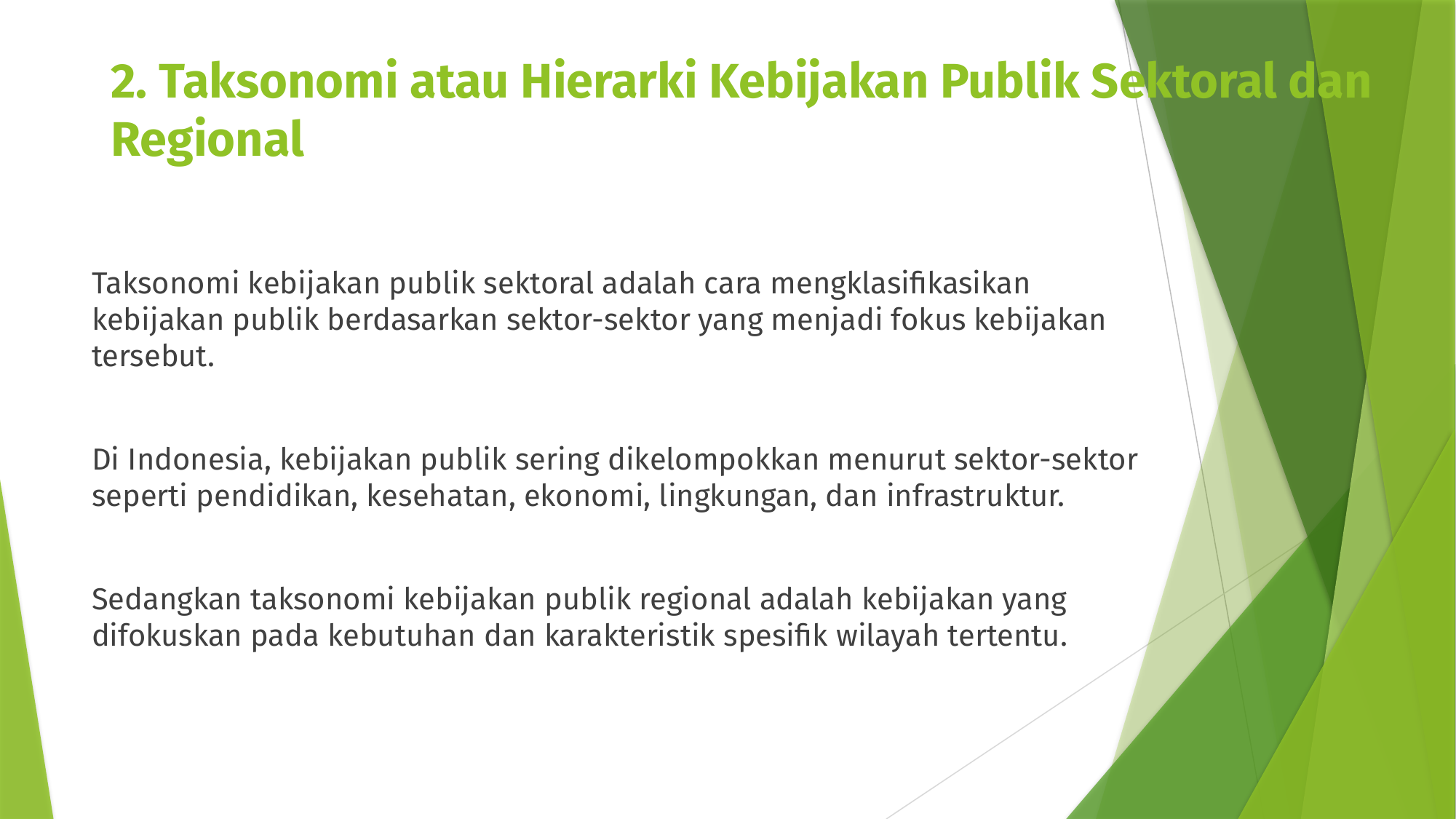

# 2. Taksonomi atau Hierarki Kebijakan Publik Sektoral dan Regional
Taksonomi kebijakan publik sektoral adalah cara mengklasifikasikan kebijakan publik berdasarkan sektor-sektor yang menjadi fokus kebijakan tersebut.

Di Indonesia, kebijakan publik sering dikelompokkan menurut sektor-sektor seperti pendidikan, kesehatan, ekonomi, lingkungan, dan infrastruktur.

Sedangkan taksonomi kebijakan publik regional adalah kebijakan yang difokuskan pada kebutuhan dan karakteristik spesifik wilayah tertentu.